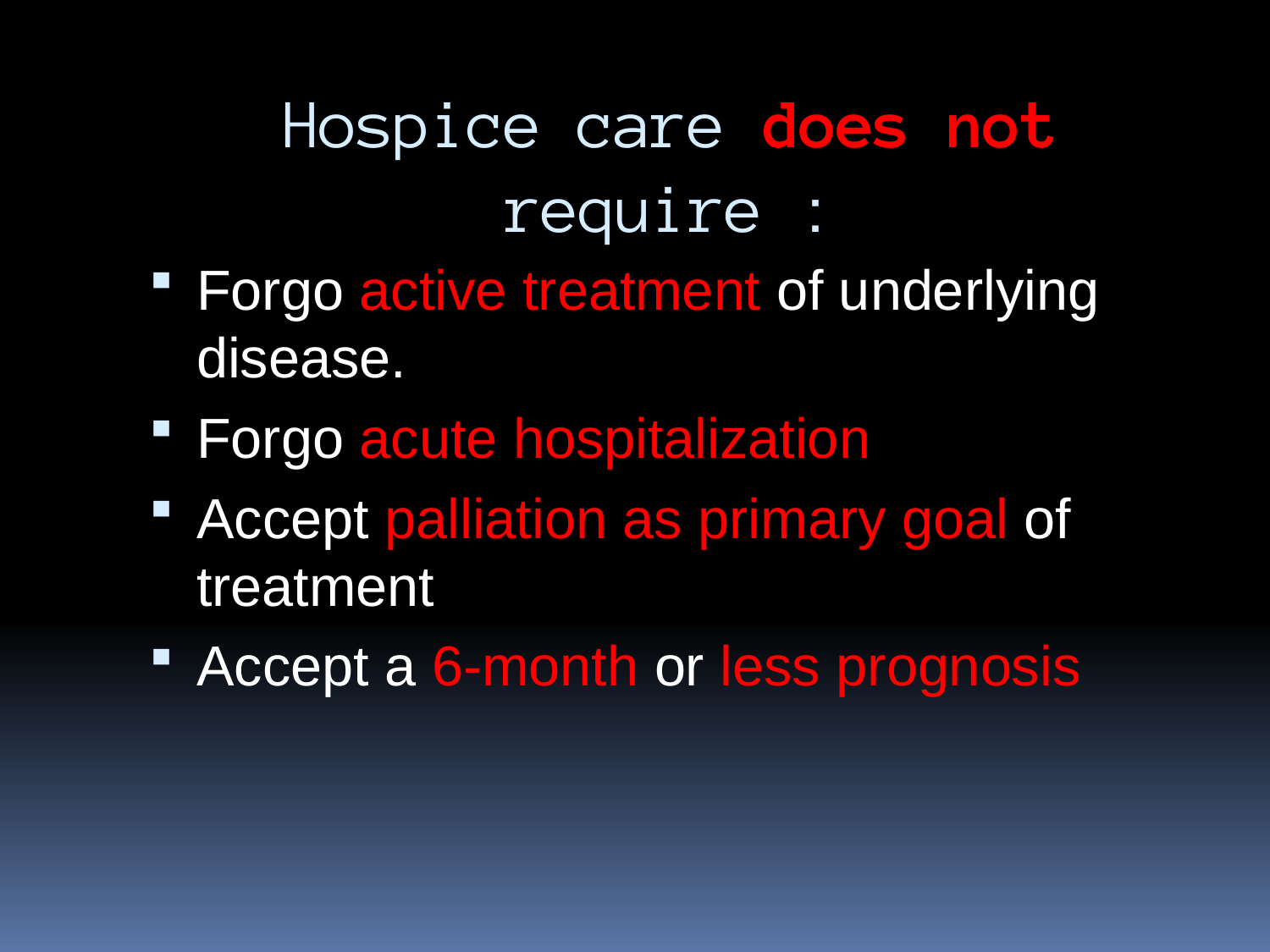

# Hospice care does not require :
Forgo active treatment of underlying disease.
Forgo acute hospitalization
Accept palliation as primary goal of treatment
Accept a 6-month or less prognosis